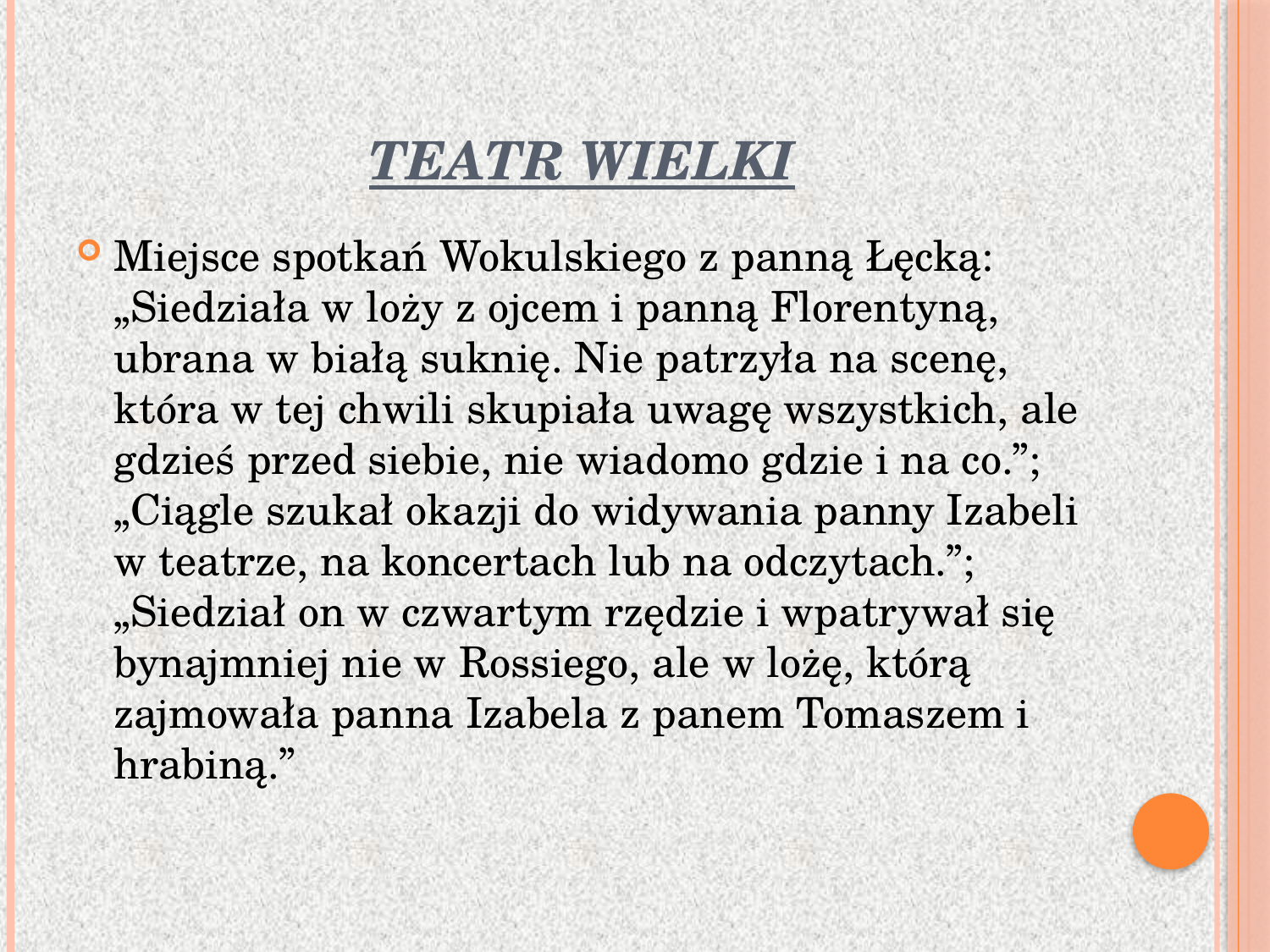

# TEATR WIELKI
Miejsce spotkań Wokulskiego z panną Łęcką: „Siedziała w loży z ojcem i panną Florentyną, ubrana w białą suknię. Nie patrzyła na scenę, która w tej chwili skupiała uwagę wszystkich, ale gdzieś przed siebie, nie wiadomo gdzie i na co.”; „Ciągle szukał okazji do widywania panny Izabeli w teatrze, na koncertach lub na odczytach.”; „Siedział on w czwartym rzędzie i wpatrywał się bynajmniej nie w Rossiego, ale w lożę, którą zajmowała panna Izabela z panem Tomaszem i hrabiną.”